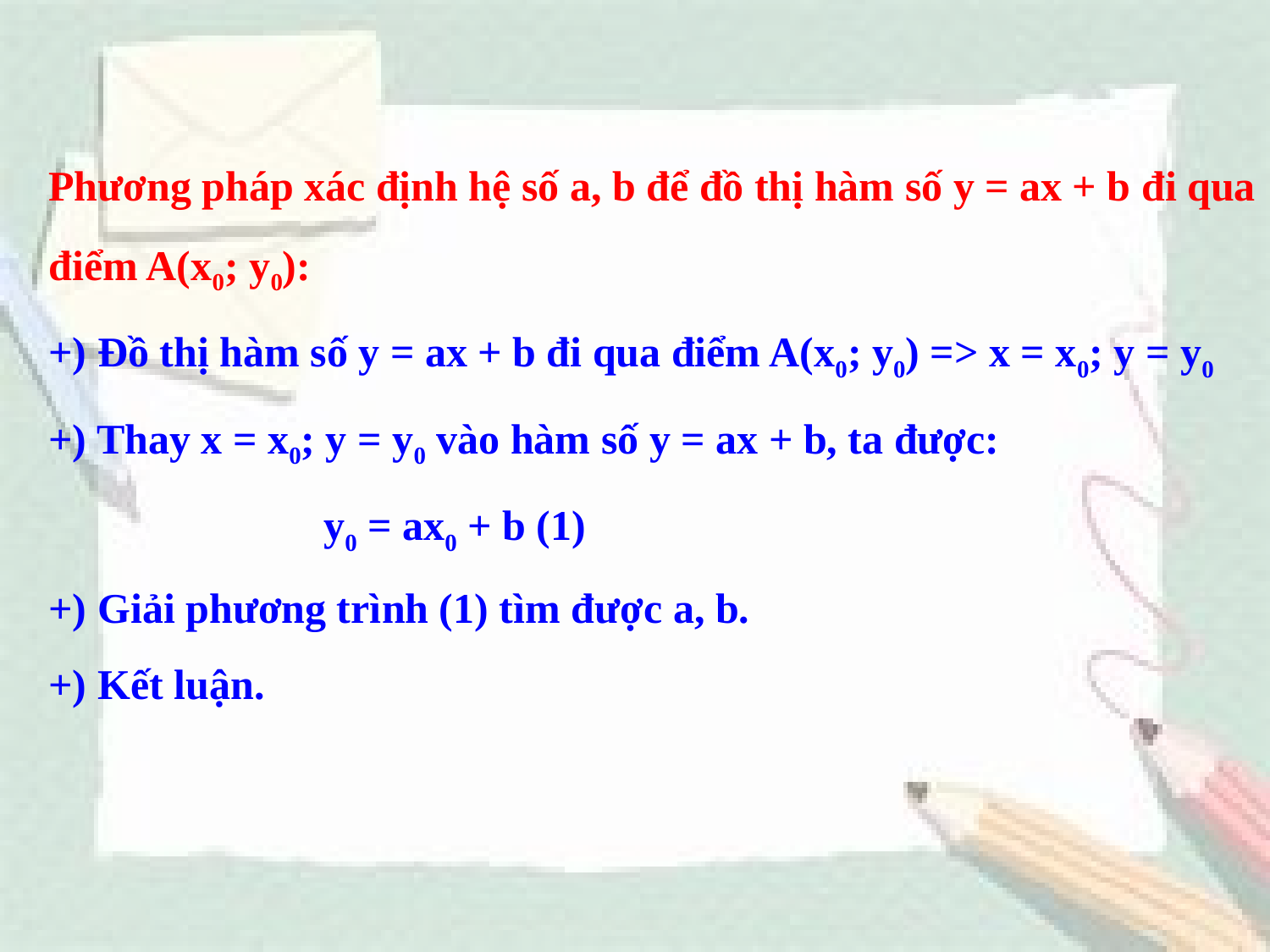

Phương pháp xác định hệ số a, b để đồ thị hàm số y = ax + b đi qua điểm A(x0; y0):
+) Đồ thị hàm số y = ax + b đi qua điểm A(x0; y0) => x = x0; y = y0
+) Thay x = x0; y = y0 vào hàm số y = ax + b, ta được:
                          y0 = ax0 + b (1)
+) Giải phương trình (1) tìm được a, b.
+) Kết luận.